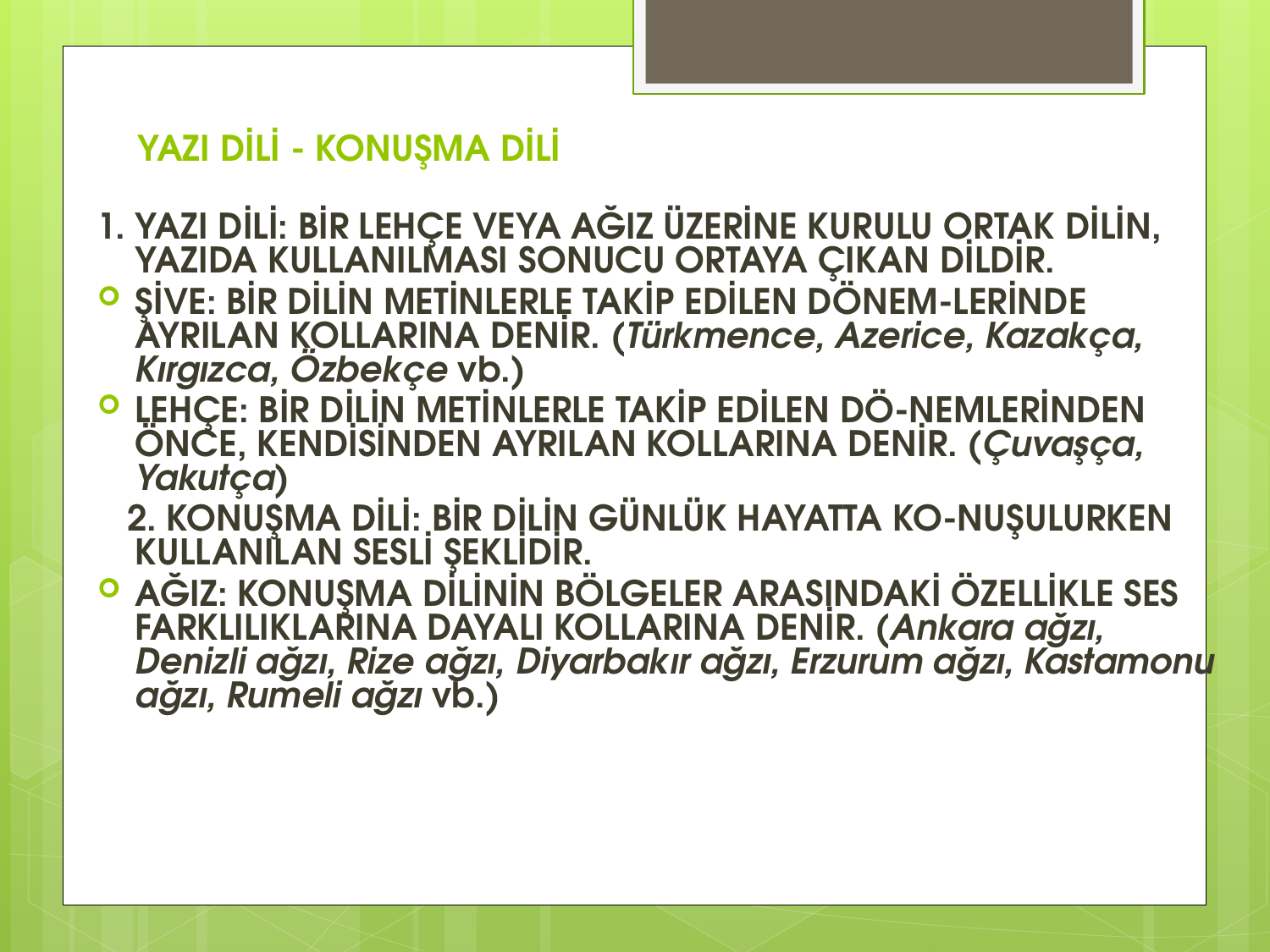

# YAZI DİLİ - KONUŞMA DİLİ
1. YAZI DİLİ: BİR LEHÇE VEYA AĞIZ ÜZERİNE KURULU ORTAK DİLİN, YAZIDA KULLANILMASI SONUCU ORTAYA ÇIKAN DİLDİR.
ŞİVE: BİR DİLİN METİNLERLE TAKİP EDİLEN DÖNEM-LERİNDE AYRILAN KOLLARINA DENİR. (Türkmence, Azerice, Kazakça, Kırgızca, Özbekçe vb.)
LEHÇE: BİR DİLİN METİNLERLE TAKİP EDİLEN DÖ-NEMLERİNDEN ÖNCE, KENDİSİNDEN AYRILAN KOLLARINA DENİR. (Çuvaşça, Yakutça)
   2. KONUŞMA DİLİ: BİR DİLİN GÜNLÜK HAYATTA KO-NUŞULURKEN KULLANILAN SESLİ ŞEKLİDİR.
AĞIZ: KONUŞMA DİLİNİN BÖLGELER ARASINDAKİ ÖZELLİKLE SES FARKLILIKLARINA DAYALI KOLLARINA DENİR. (Ankara ağzı, Denizli ağzı, Rize ağzı, Diyarbakır ağzı, Erzurum ağzı, Kastamonu ağzı, Rumeli ağzı vb.)